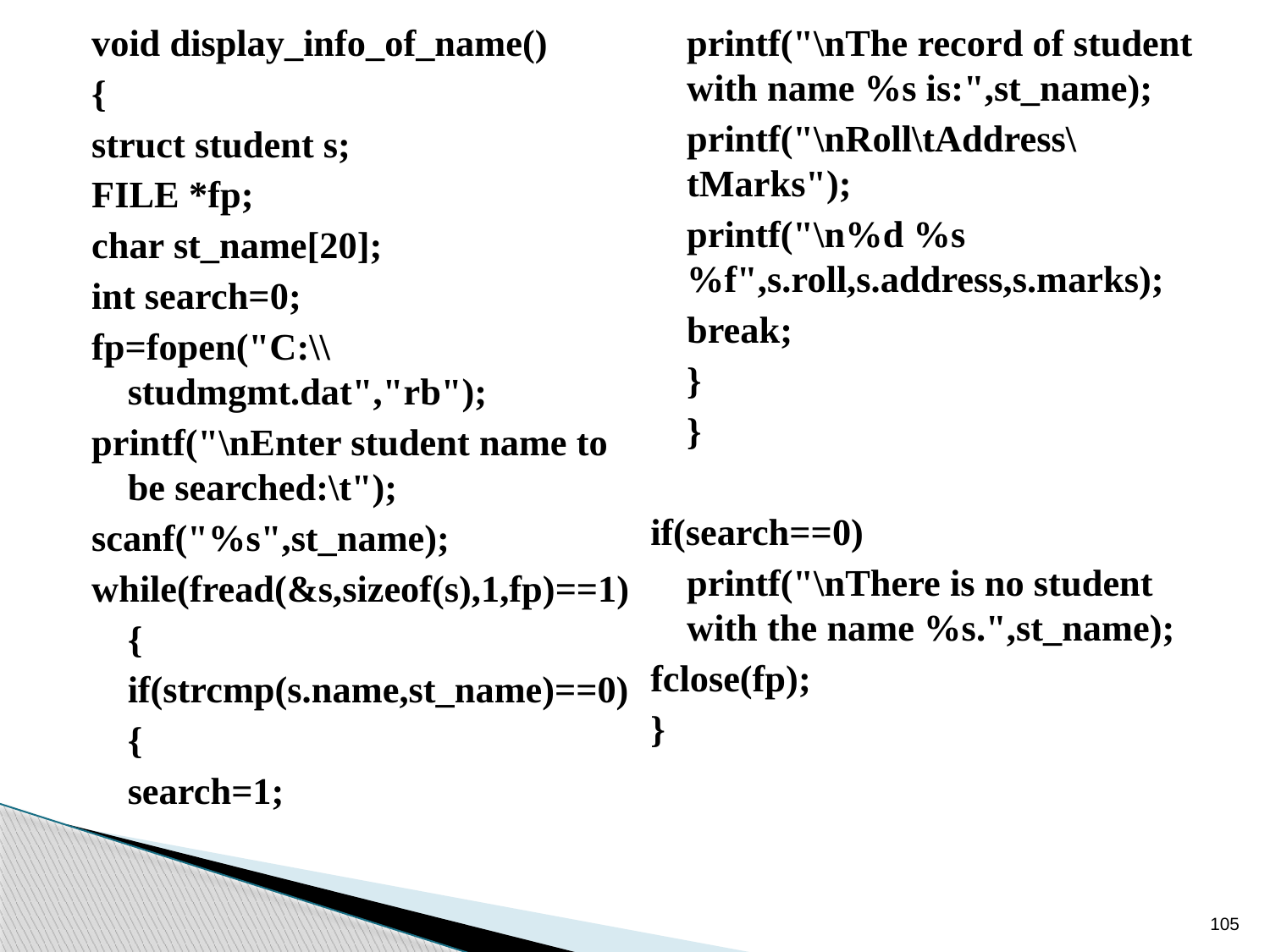

void display_info_of_name()
{
struct student s;
FILE *fp;
char st_name[20];
int search=0;
fp=fopen("C:\\studmgmt.dat","rb");
printf("\nEnter student name to be searched:\t");
scanf("%s",st_name);
while(fread(&s,sizeof(s),1,fp)==1)
	{
	if(strcmp(s.name,st_name)==0)
		{
		search=1;
		printf("\nThe record of student with name %s is:",st_name);
		printf("\nRoll\tAddress\tMarks");
		printf("\n%d %s %f",s.roll,s.address,s.marks);
		break;
		}
	}

if(search==0)
	printf("\nThere is no student with the name %s.",st_name);
fclose(fp);
}

105